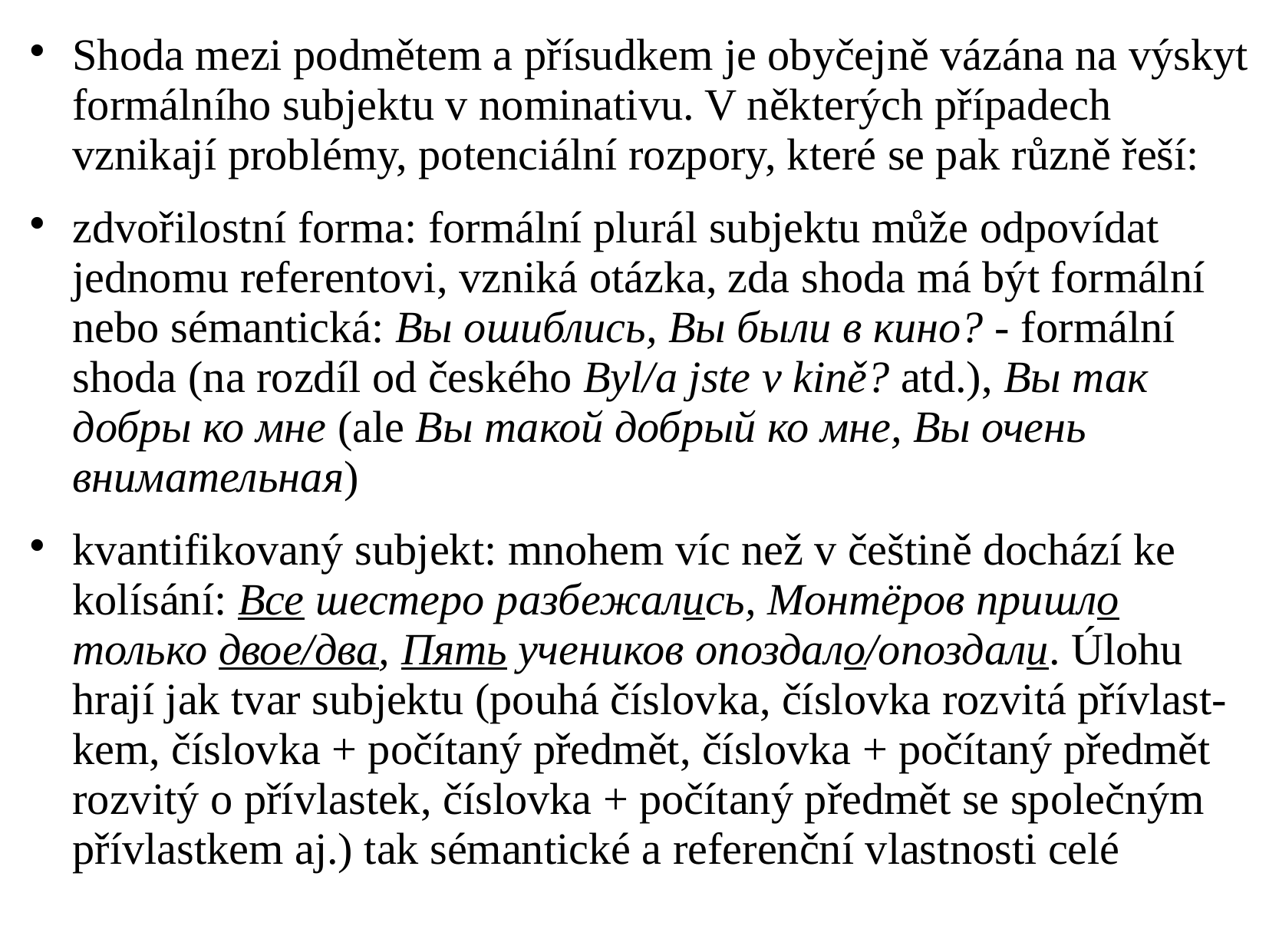

# Shoda mezi podmětem a přísudkem je obyčejně vázána na výskyt formálního subjektu v nominativu. V některých případech vznikají problémy, potenciální rozpory, které se pak různě řeší:
zdvořilostní forma: formální plurál subjektu může odpovídat jednomu referentovi, vzniká otázka, zda shoda má být formální nebo sémantická: Вы ошиблись, Вы были в кино? - formální shoda (na rozdíl od českého Byl/a jste v kině? atd.), Вы так добры ко мне (ale Вы такой добрый ко мне, Вы очень внимательная)
kvantifikovaný subjekt: mnohem víc než v češtině dochází ke kolísání: Все шестеро разбежались, Монтёров пришло только двое/два, Пять учеников опоздало/опоздали. Úlohu hrají jak tvar subjektu (pouhá číslovka, číslovka rozvitá přívlast-kem, číslovka + počítaný předmět, číslovka + počítaný předmět rozvitý o přívlastek, číslovka + počítaný předmět se společným přívlastkem aj.) tak sémantické a referenční vlastnosti celé